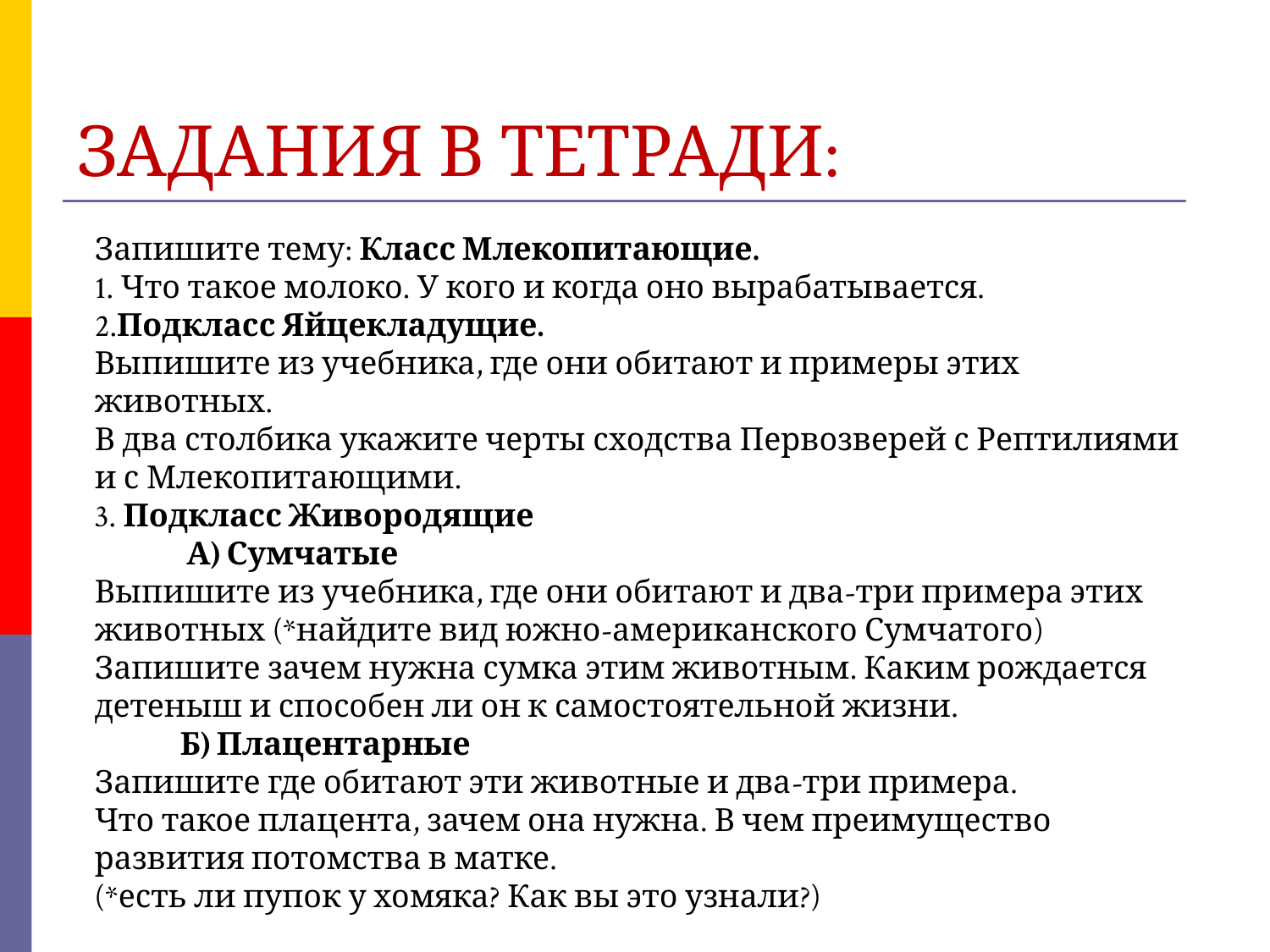

# ЗАДАНИЯ В ТЕТРАДИ:
Запишите тему: Класс Млекопитающие.
1. Что такое молоко. У кого и когда оно вырабатывается.
2.Подкласс Яйцекладущие.
Выпишите из учебника, где они обитают и примеры этих животных.
В два столбика укажите черты сходства Первозверей с Рептилиями и с Млекопитающими.
3. Подкласс Живородящие
              А) Сумчатые
Выпишите из учебника, где они обитают и два-три примера этих животных (*найдите вид южно-американского Сумчатого)
Запишите зачем нужна сумка этим животным. Каким рождается детеныш и способен ли он к самостоятельной жизни.
             Б) Плацентарные
Запишите где обитают эти животные и два-три примера.
Что такое плацента, зачем она нужна. В чем преимущество развития потомства в матке.
(*есть ли пупок у хомяка? Как вы это узнали?)